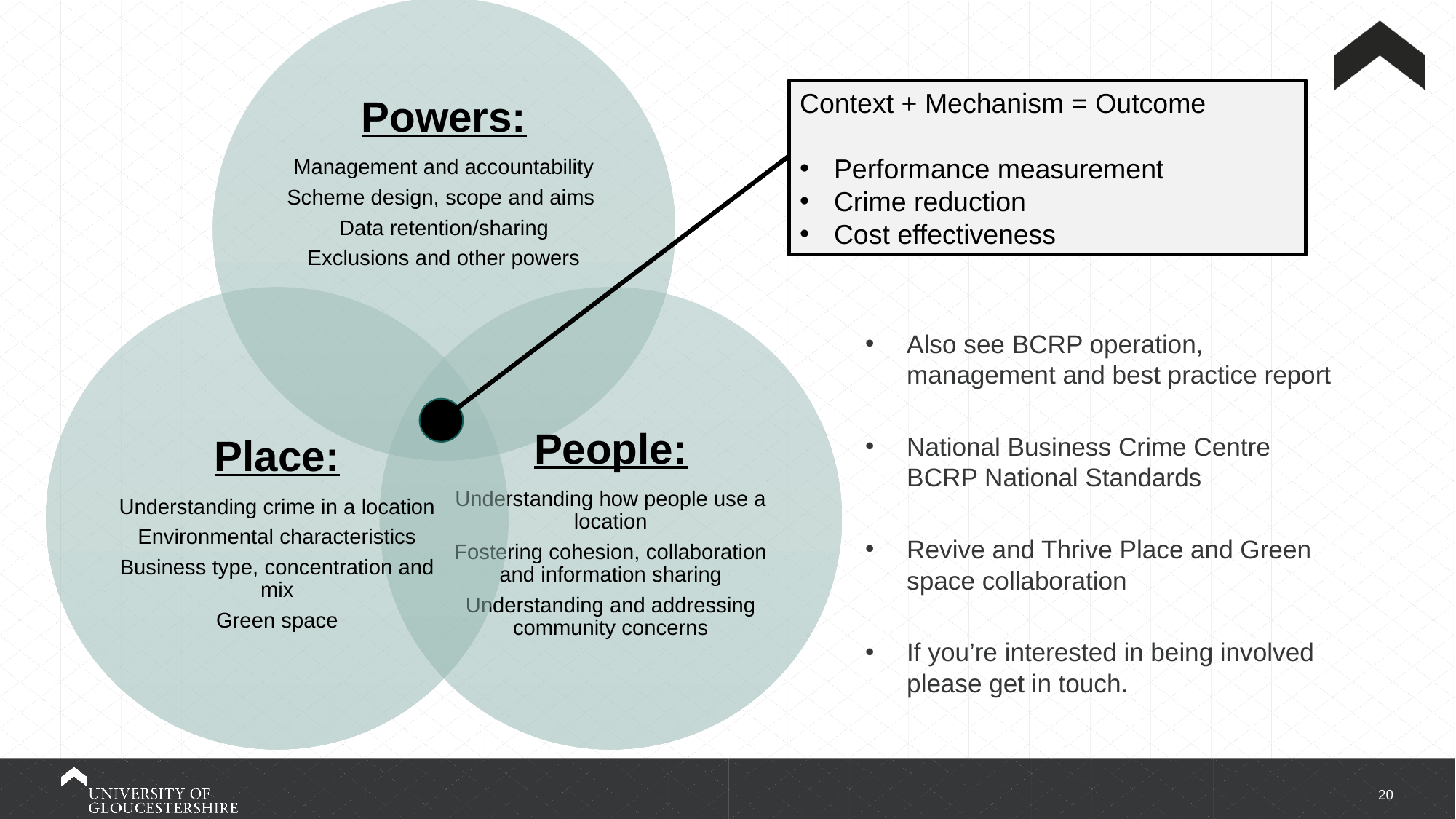

Powers:
Management and accountability
Scheme design, scope and aims
Data retention/sharing
Exclusions and other powers
People:
Understanding how people use a location
Fostering cohesion, collaboration and information sharing
Understanding and addressing community concerns
Place:
Understanding crime in a location
Environmental characteristics
Business type, concentration and mix
Green space
Context + Mechanism = Outcome

Performance measurement
Crime reduction
Cost effectiveness
Also see BCRP operation, management and best practice report

National Business Crime Centre BCRP National Standards

Revive and Thrive Place and Green space collaboration

If you’re interested in being involved please get in touch.